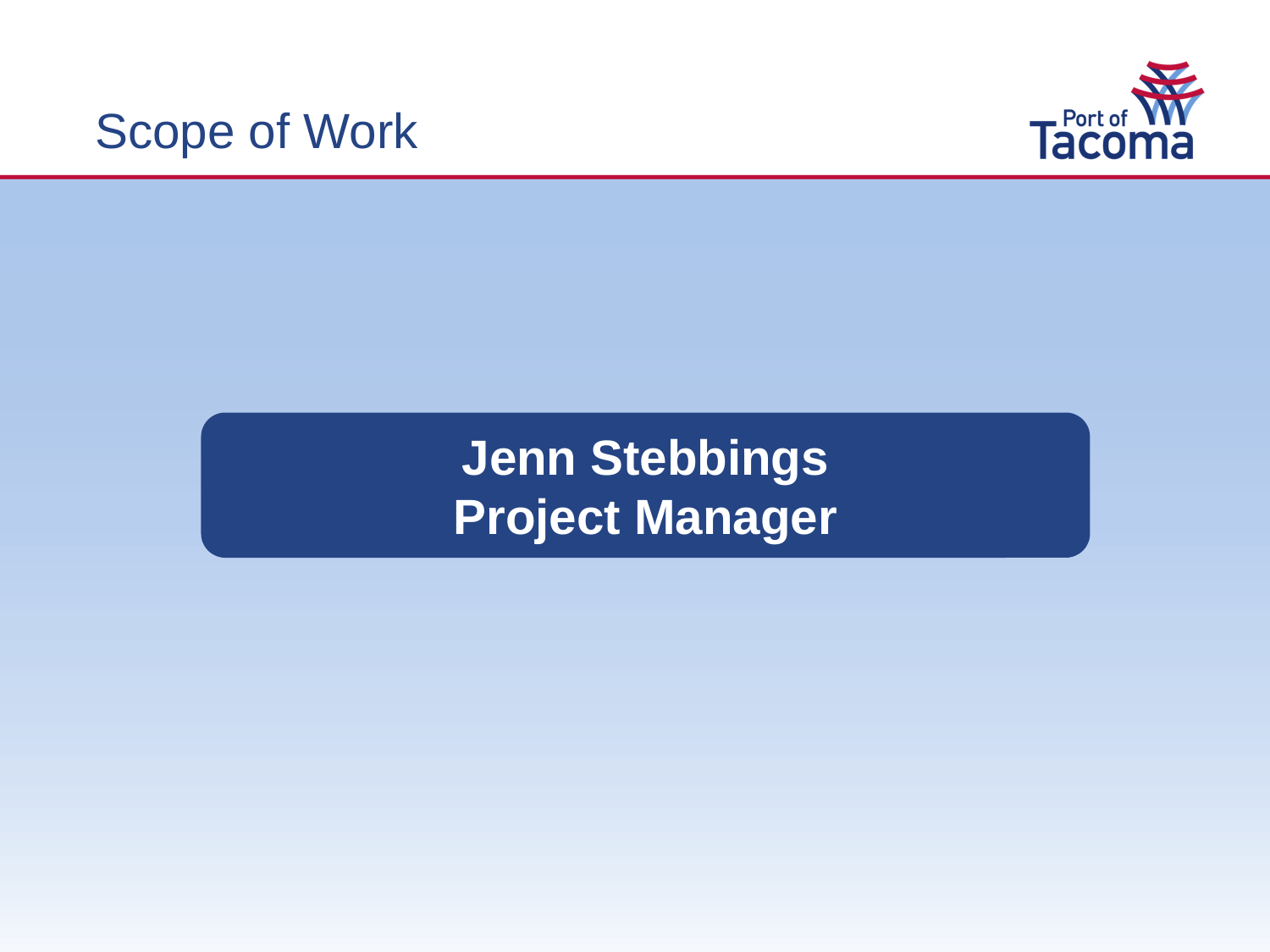

Scope of Work
Jenn Stebbings
Project Manager